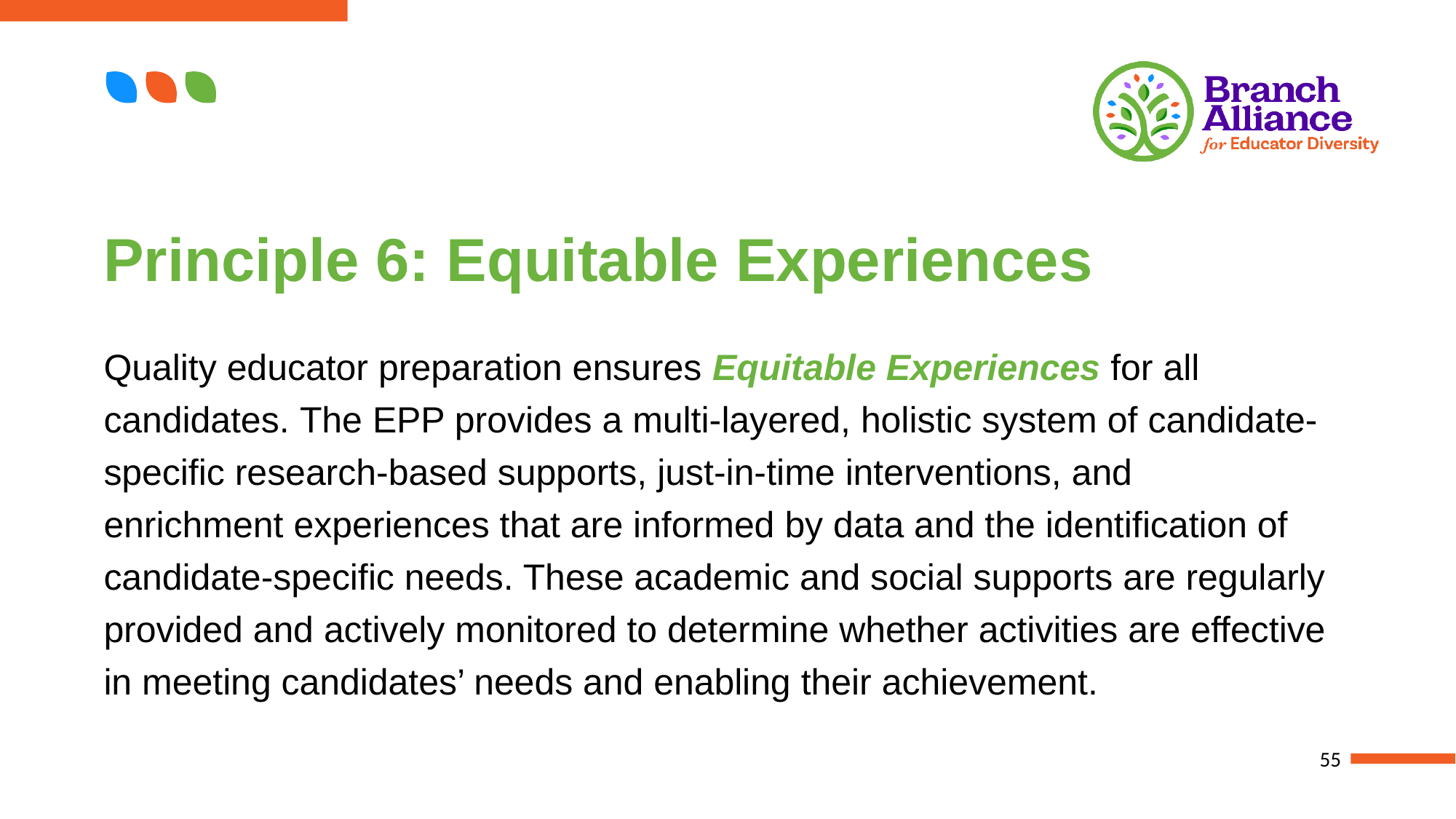

# Principle 6: Equitable Experiences
Quality educator preparation ensures Equitable Experiences for all candidates. The EPP provides a multi-layered, holistic system of candidate-specific research-based supports, just-in-time interventions, and enrichment experiences that are informed by data and the identification of candidate-specific needs. These academic and social supports are regularly provided and actively monitored to determine whether activities are effective in meeting candidates’ needs and enabling their achievement.